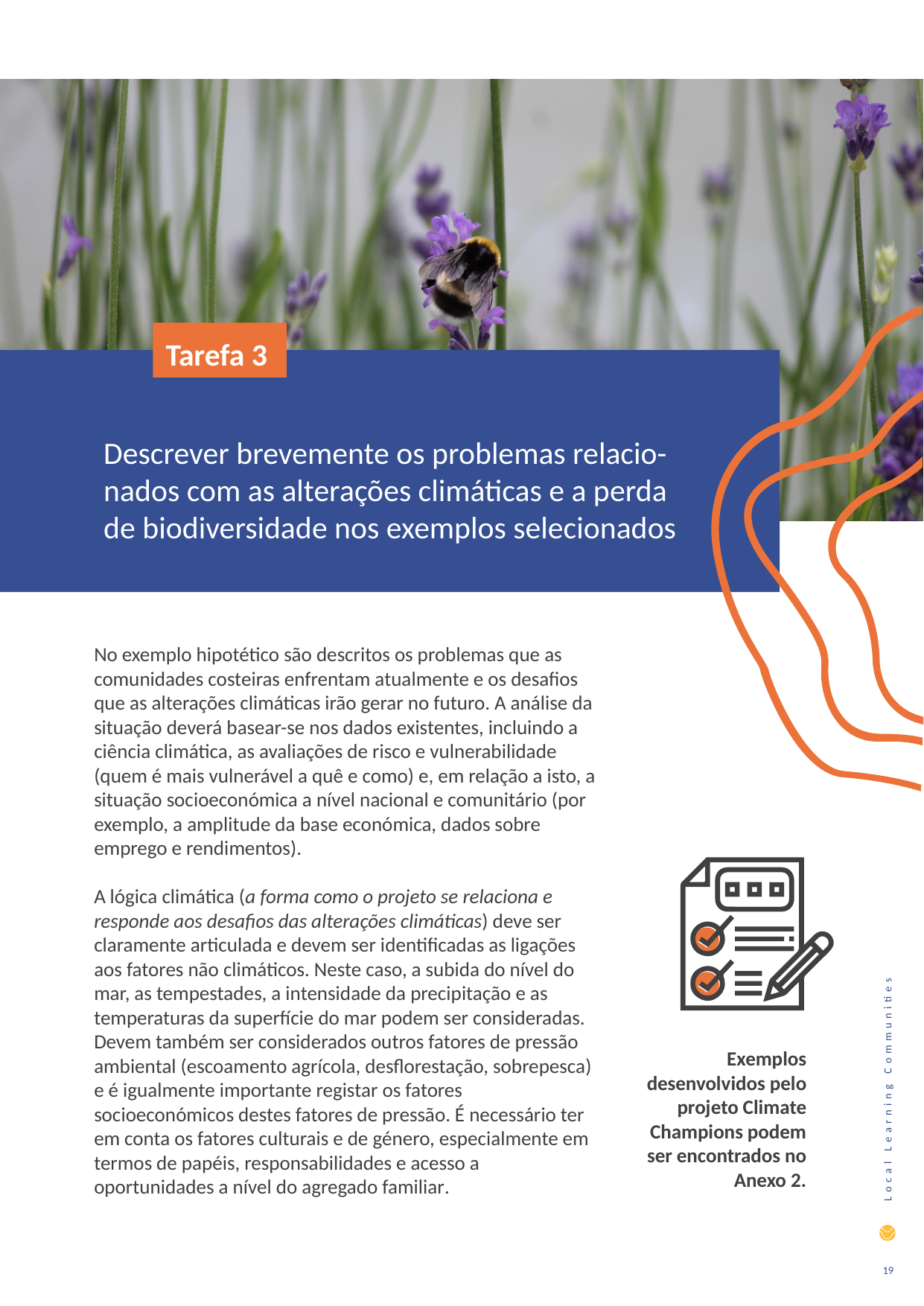

Tarefa 3

Descrever brevemente os problemas relacio-nados com as alterações climáticas e a perda de biodiversidade nos exemplos selecionados

No exemplo hipotético são descritos os problemas que as comunidades costeiras enfrentam atualmente e os desafios que as alterações climáticas irão gerar no futuro. A análise da situação deverá basear-se nos dados existentes, incluindo a ciência climática, as avaliações de risco e vulnerabilidade (quem é mais vulnerável a quê e como) e, em relação a isto, a situação socioeconómica a nível nacional e comunitário (por exemplo, a amplitude da base económica, dados sobre emprego e rendimentos).

A lógica climática (a forma como o projeto se relaciona e responde aos desafios das alterações climáticas) deve ser claramente articulada e devem ser identificadas as ligações aos fatores não climáticos. Neste caso, a subida do nível do mar, as tempestades, a intensidade da precipitação e as temperaturas da superfície do mar podem ser consideradas. Devem também ser considerados outros fatores de pressão ambiental (escoamento agrícola, desflorestação, sobrepesca) e é igualmente importante registar os fatores socioeconómicos destes fatores de pressão. É necessário ter em conta os fatores culturais e de género, especialmente em termos de papéis, responsabilidades e acesso a oportunidades a nível do agregado familiar.

Exemplos desenvolvidos pelo projeto Climate Champions podem ser encontrados no Anexo 2.
19